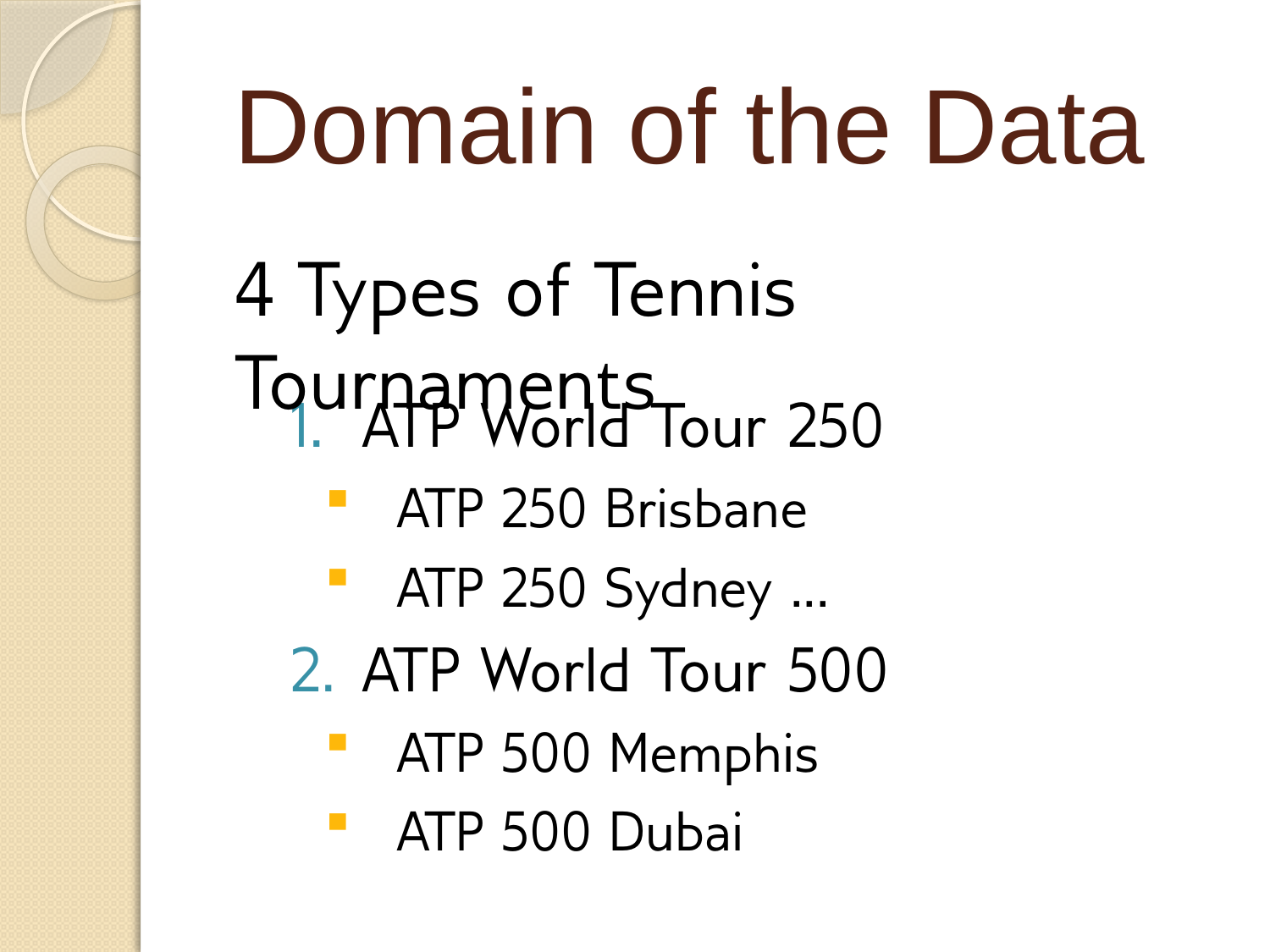

# Domain of the Data
4 Types of Tennis Tournaments

ATP World Tour 250
ATP 250 Brisbane
ATP 250 Sydney ...
ATP World Tour 500
ATP 500 Memphis
ATP 500 Dubai